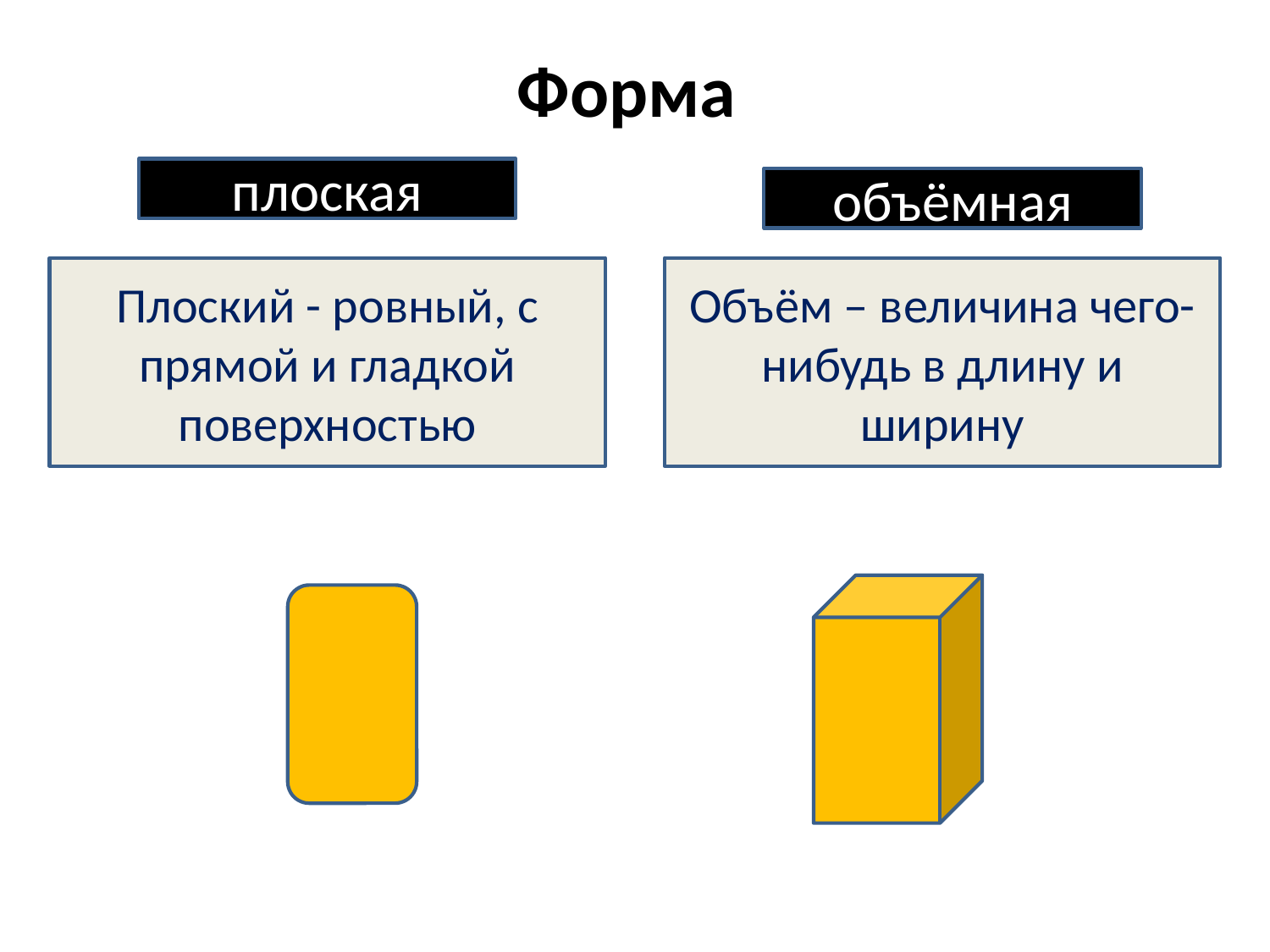

# Форма
плоская
объёмная
Плоский - ровный, с прямой и гладкой поверхностью
Объём – величина чего-нибудь в длину и ширину